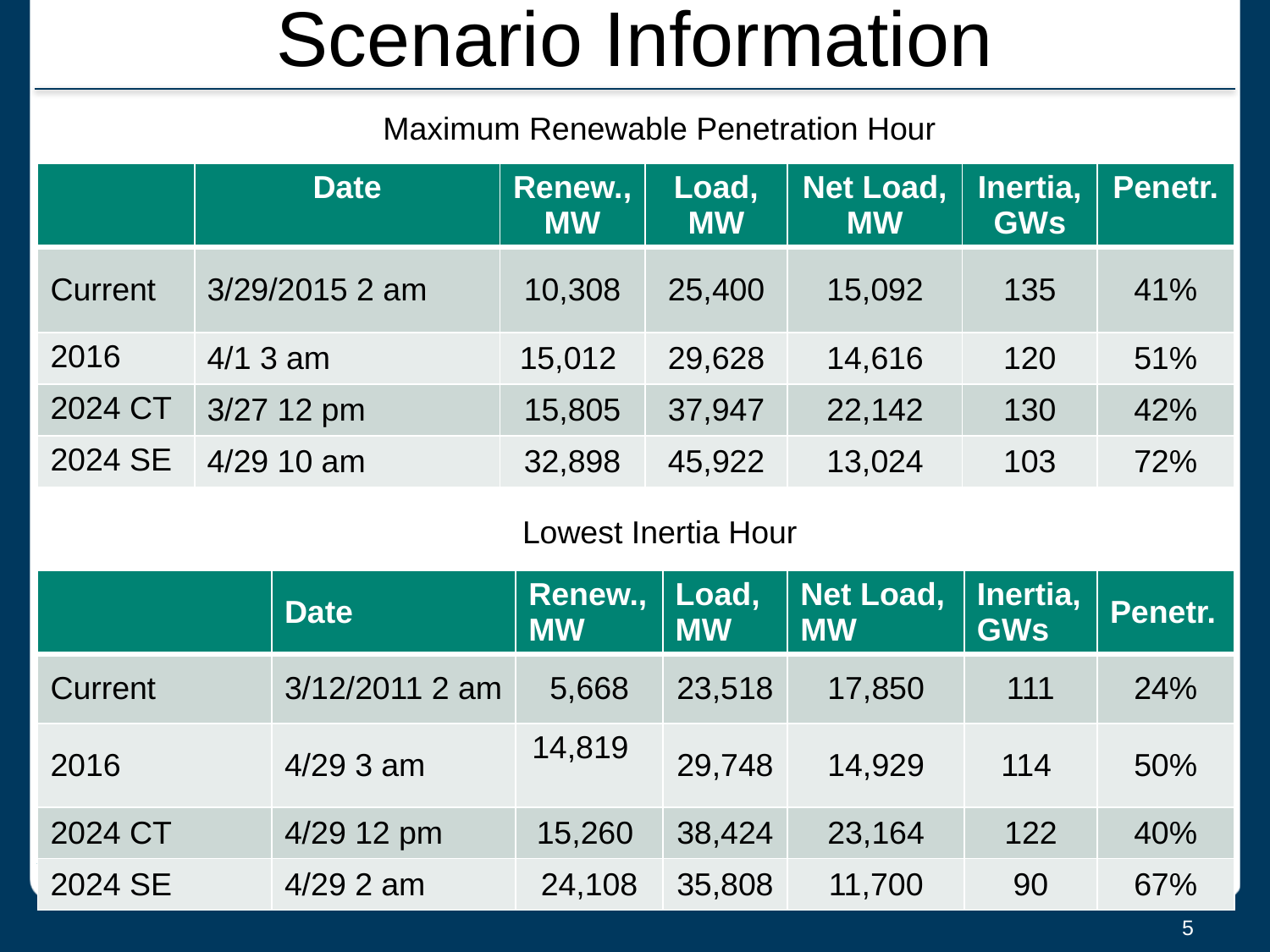

# Scenario Information
Maximum Renewable Penetration Hour
|  | Date | Renew., MW | Load, MW | Net Load, MW | Inertia, GWs | Penetr. |
| --- | --- | --- | --- | --- | --- | --- |
| Current | 3/29/2015 2 am | 10,308 | 25,400 | 15,092 | 135 | 41% |
| 2016 | 4/1 3 am | 15,012 | 29,628 | 14,616 | 120 | 51% |
| 2024 CT | 3/27 12 pm | 15,805 | 37,947 | 22,142 | 130 | 42% |
| 2024 SE | 4/29 10 am | 32,898 | 45,922 | 13,024 | 103 | 72% |
Lowest Inertia Hour
|  | Date | Renew., MW | Load, MW | Net Load, MW | Inertia, GWs | Penetr. |
| --- | --- | --- | --- | --- | --- | --- |
| Current | 3/12/2011 2 am | 5,668 | 23,518 | 17,850 | 111 | 24% |
| 2016 | 4/29 3 am | 14,819 | 29,748 | 14,929 | 114 | 50% |
| 2024 CT | 4/29 12 pm | 15,260 | 38,424 | 23,164 | 122 | 40% |
| 2024 SE | 4/29 2 am | 24,108 | 35,808 | 11,700 | 90 | 67% |
5